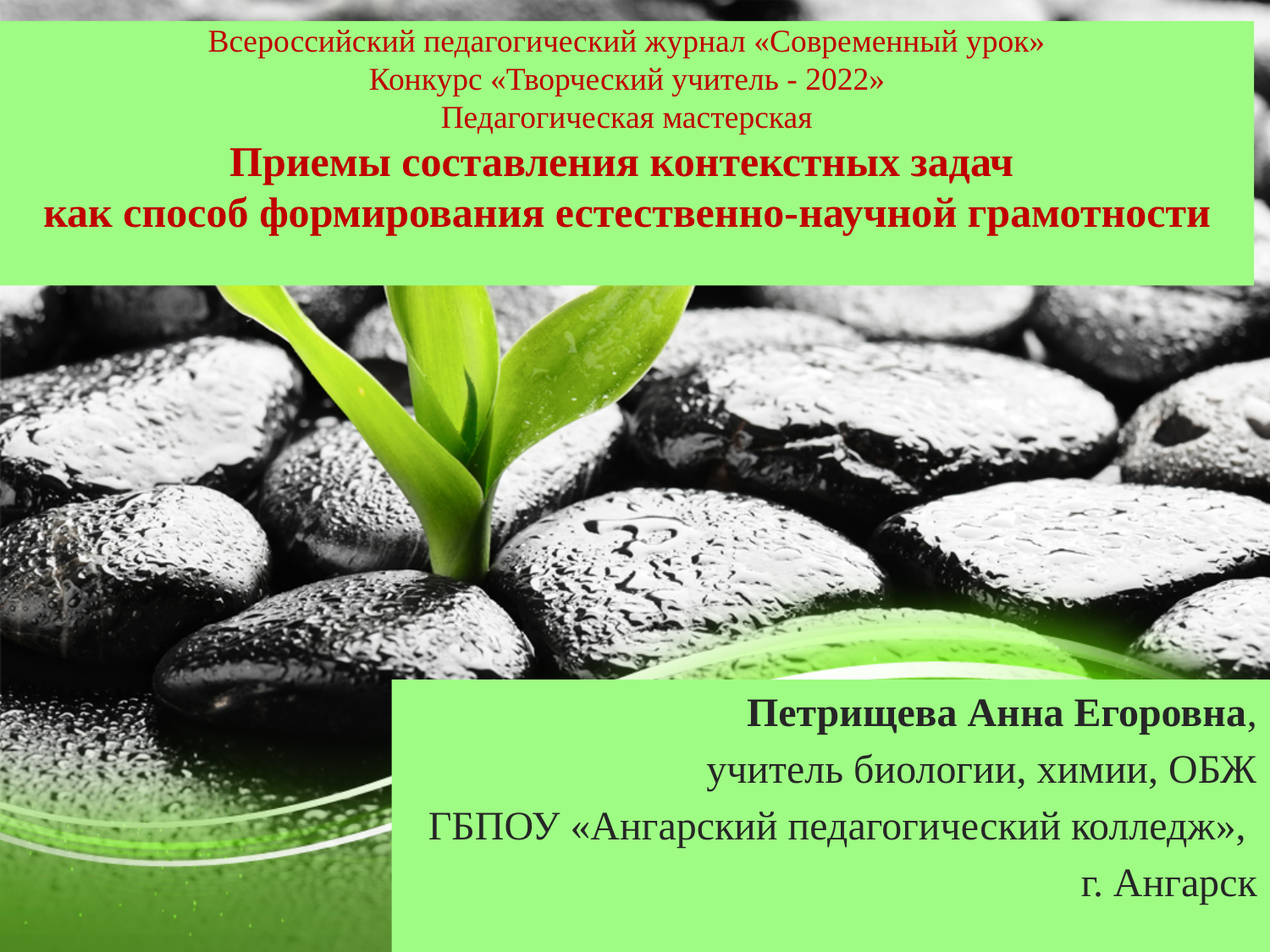

# Всероссийский педагогический журнал «Современный урок» Конкурс «Творческий учитель - 2022» Педагогическая мастерская Приемы составления контекстных задач как способ формирования естественно-научной грамотности
Петрищева Анна Егоровна,
учитель биологии, химии, ОБЖ
ГБПОУ «Ангарский педагогический колледж»,
г. Ангарск